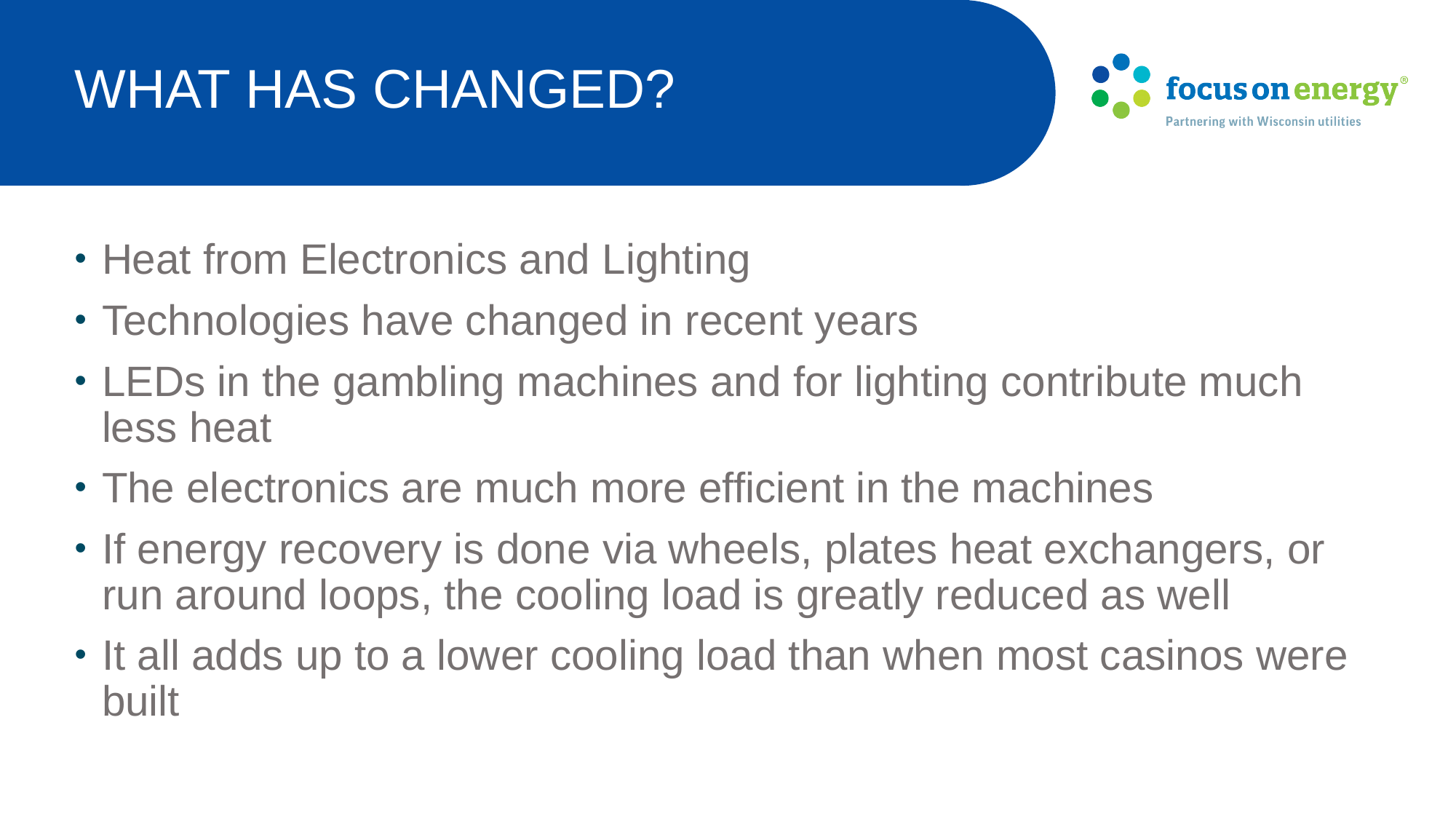

# What has changed?
Heat from Electronics and Lighting
Technologies have changed in recent years
LEDs in the gambling machines and for lighting contribute much less heat
The electronics are much more efficient in the machines
If energy recovery is done via wheels, plates heat exchangers, or run around loops, the cooling load is greatly reduced as well
It all adds up to a lower cooling load than when most casinos were built